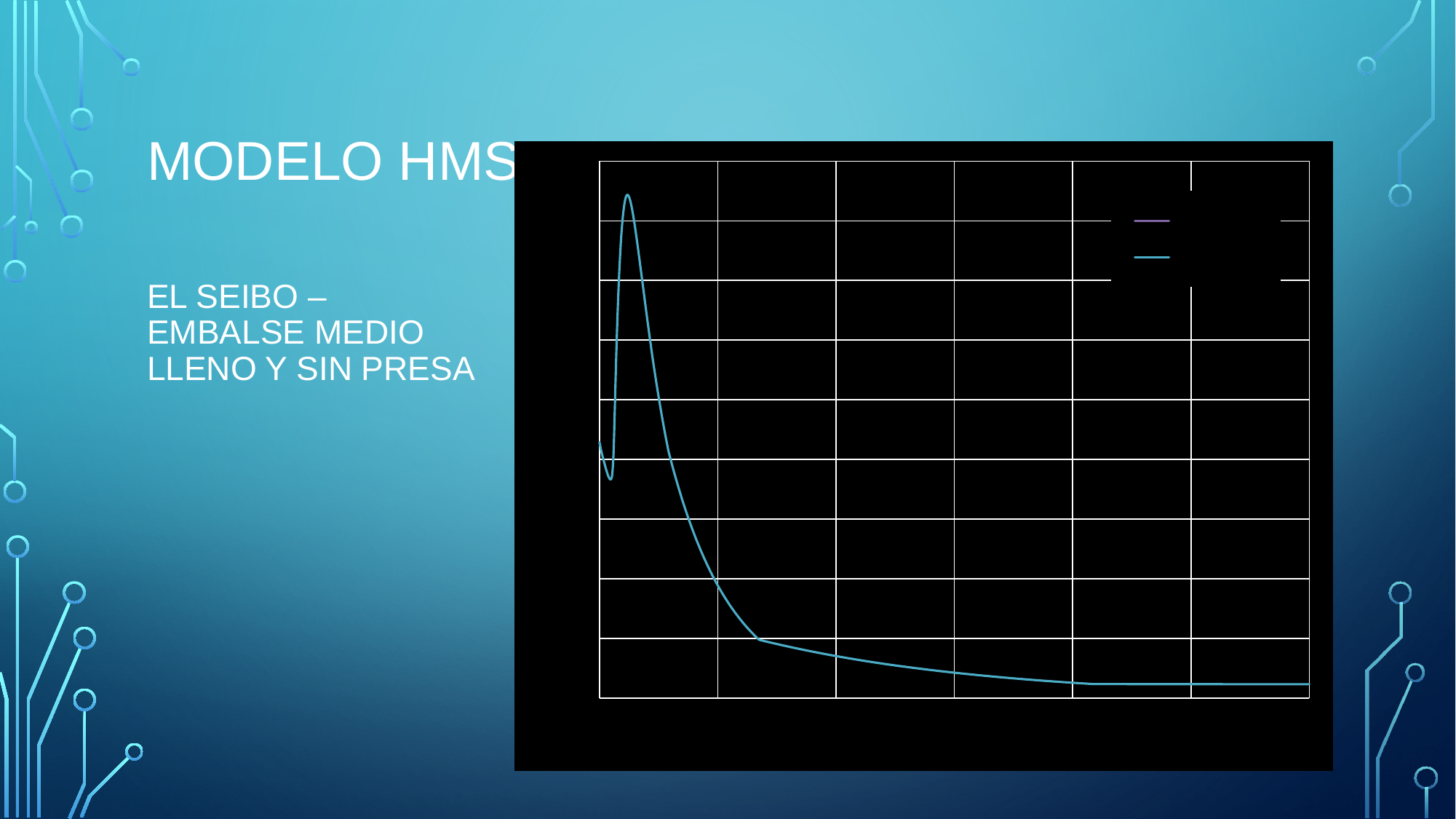

# Modelo HMS

### Chart

| Category | PMP (No Dam) | PMP |
|---|---|---|
El Seibo – Embalse Medio lleno y sin presa